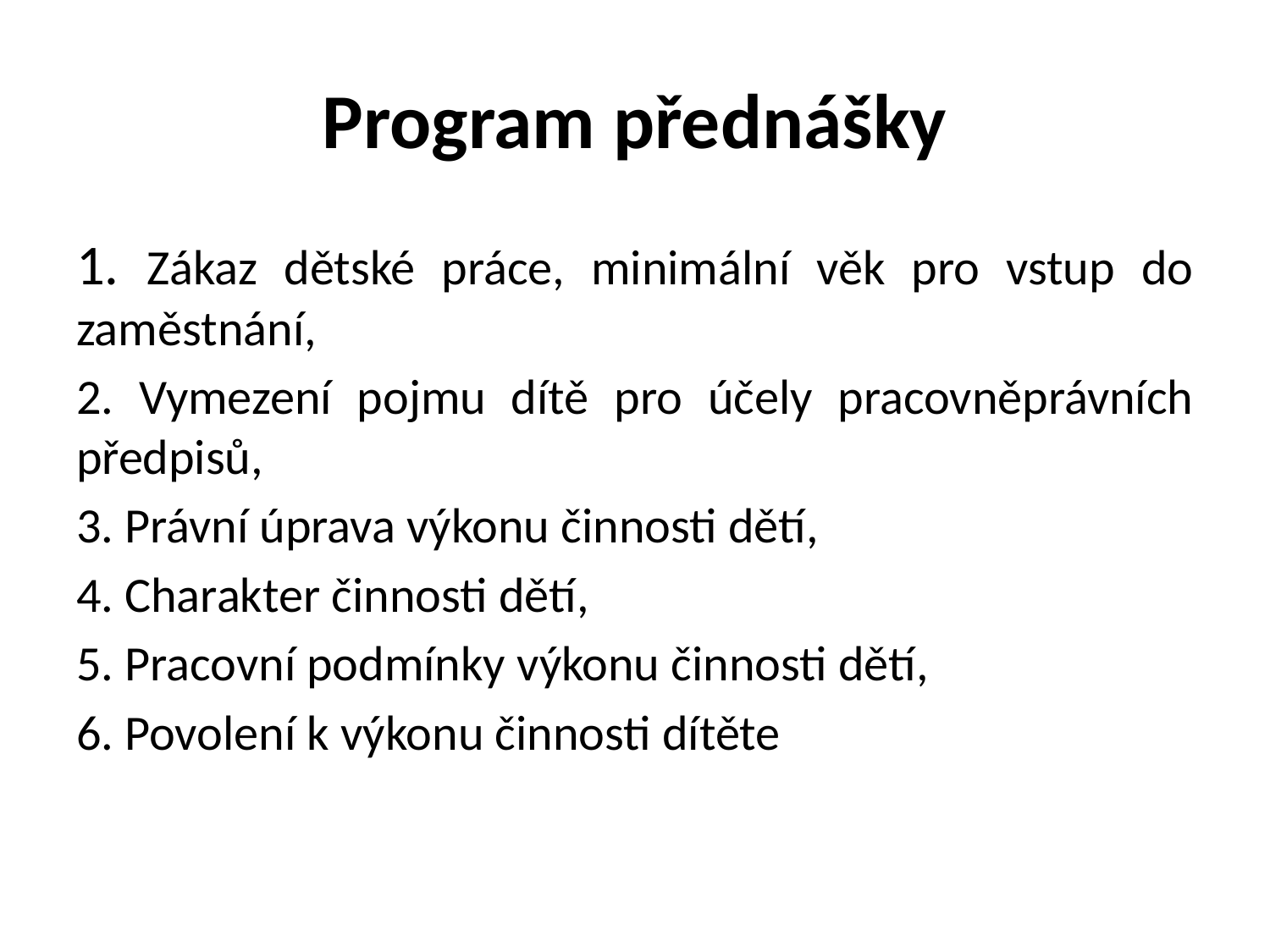

# Program přednášky
1. Zákaz dětské práce, minimální věk pro vstup do zaměstnání,
2. Vymezení pojmu dítě pro účely pracovněprávních předpisů,
3. Právní úprava výkonu činnosti dětí,
4. Charakter činnosti dětí,
5. Pracovní podmínky výkonu činnosti dětí,
6. Povolení k výkonu činnosti dítěte